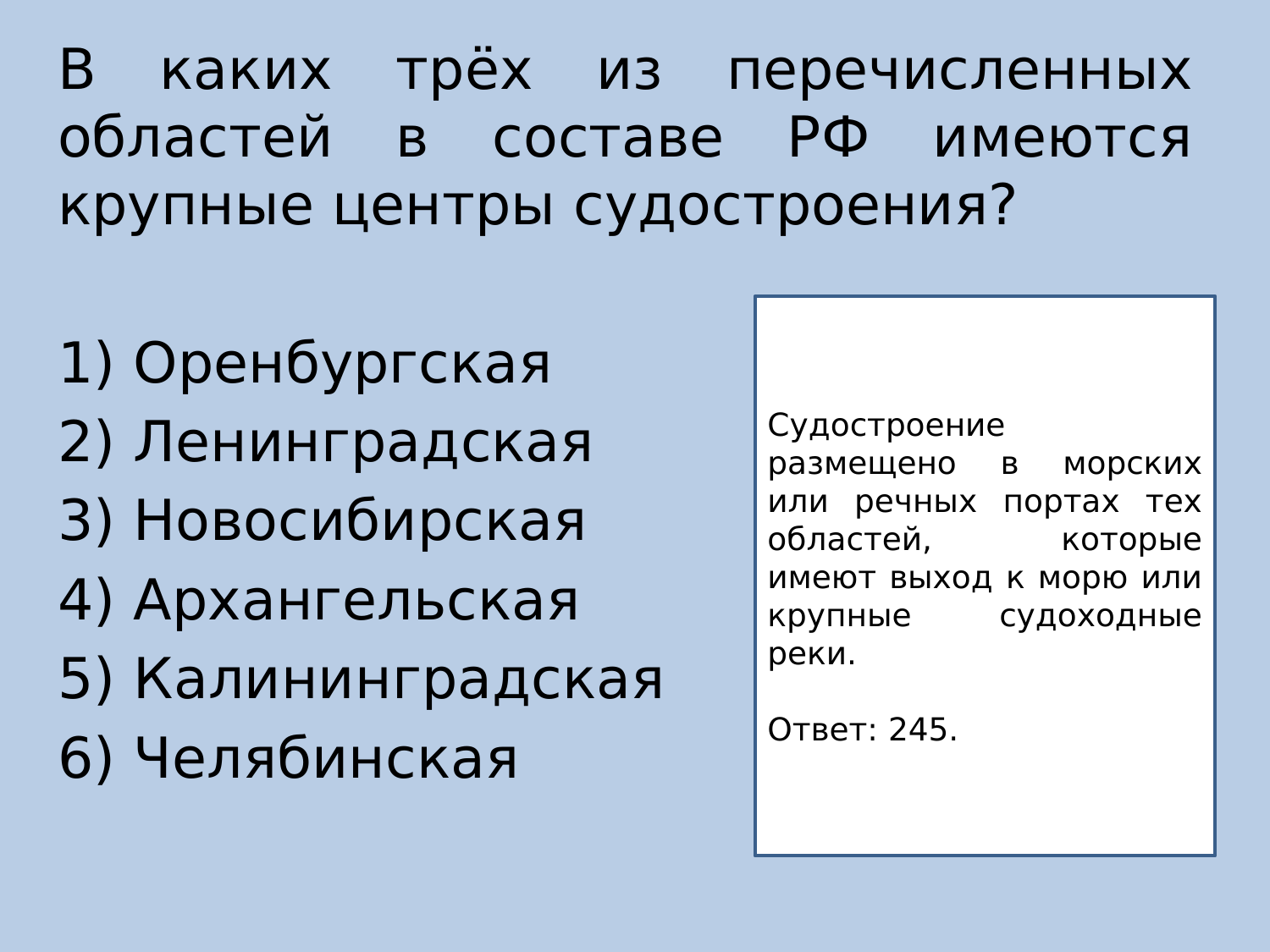

В каких трёх из перечисленных областей в составе РФ имеются крупные центры судостроения?

1) Оренбургская
2) Ленинградская
3) Новосибирская
4) Архангельская
5) Калининградская
6) Челябинская

Судостроение размещено в морских или речных портах тех областей, которые имеют выход к морю или крупные судоходные реки.

Ответ: 245.